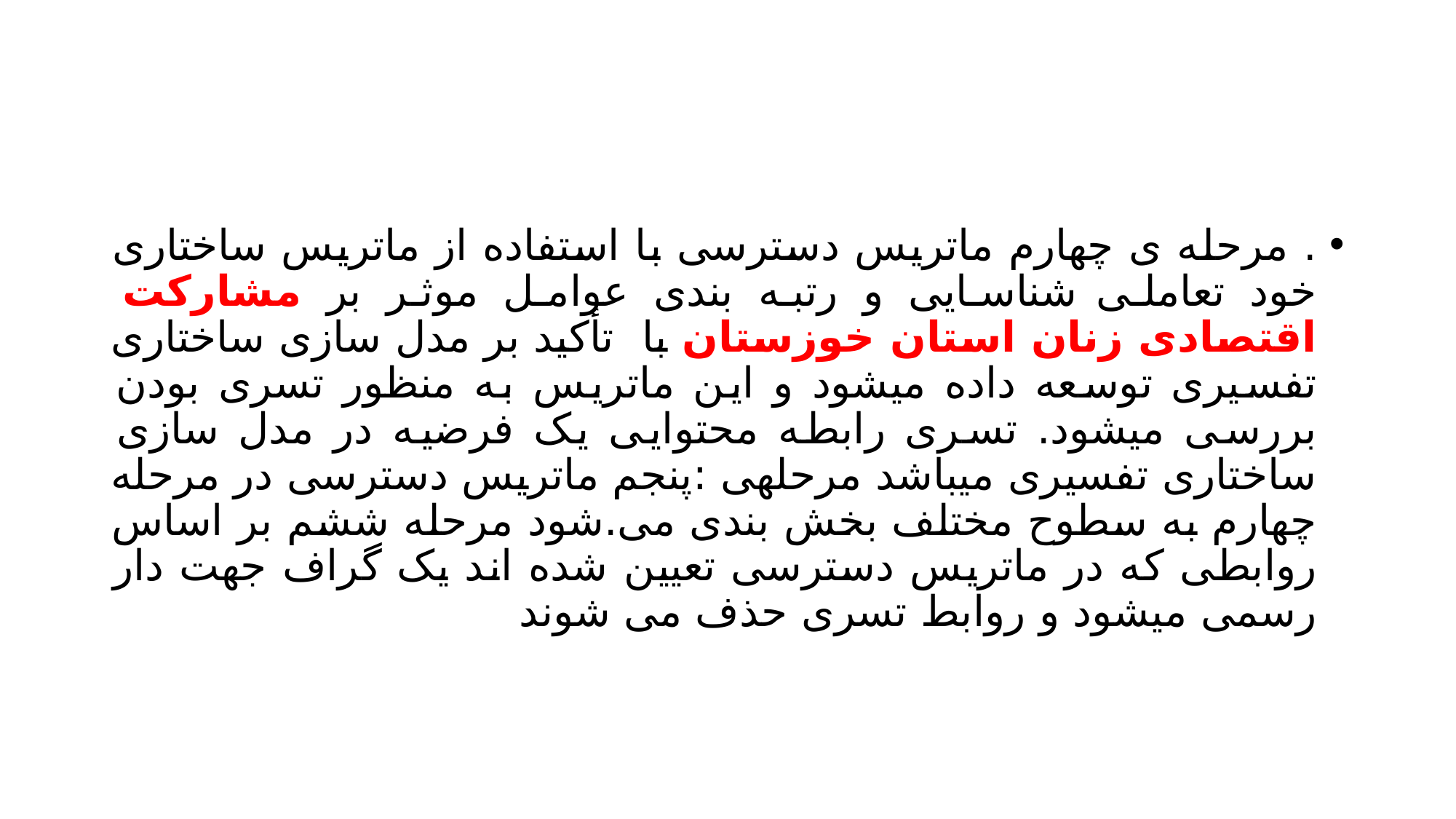

#
. مرحله ی چهارم ماتریس دسترسی با استفاده از ماتریس ساختاری خود تعاملی شناسایی و رتبه بندی عوامل موثر بر مشارکت اقتصادی زنان استان خوزستان با  تأکید بر مدل سازی ساختاری تفسیری توسعه داده میشود و این ماتریس به منظور تسری بودن بررسی میشود. تسری رابطه محتوایی یک فرضیه در مدل سازی ساختاری تفسیری میباشد مرحلهی :پنجم ماتریس دسترسی در مرحله چهارم به سطوح مختلف بخش بندی می.شود مرحله ششم بر اساس روابطی که در ماتریس دسترسی تعیین شده اند یک گراف جهت دار رسمی میشود و روابط تسری حذف می شوند